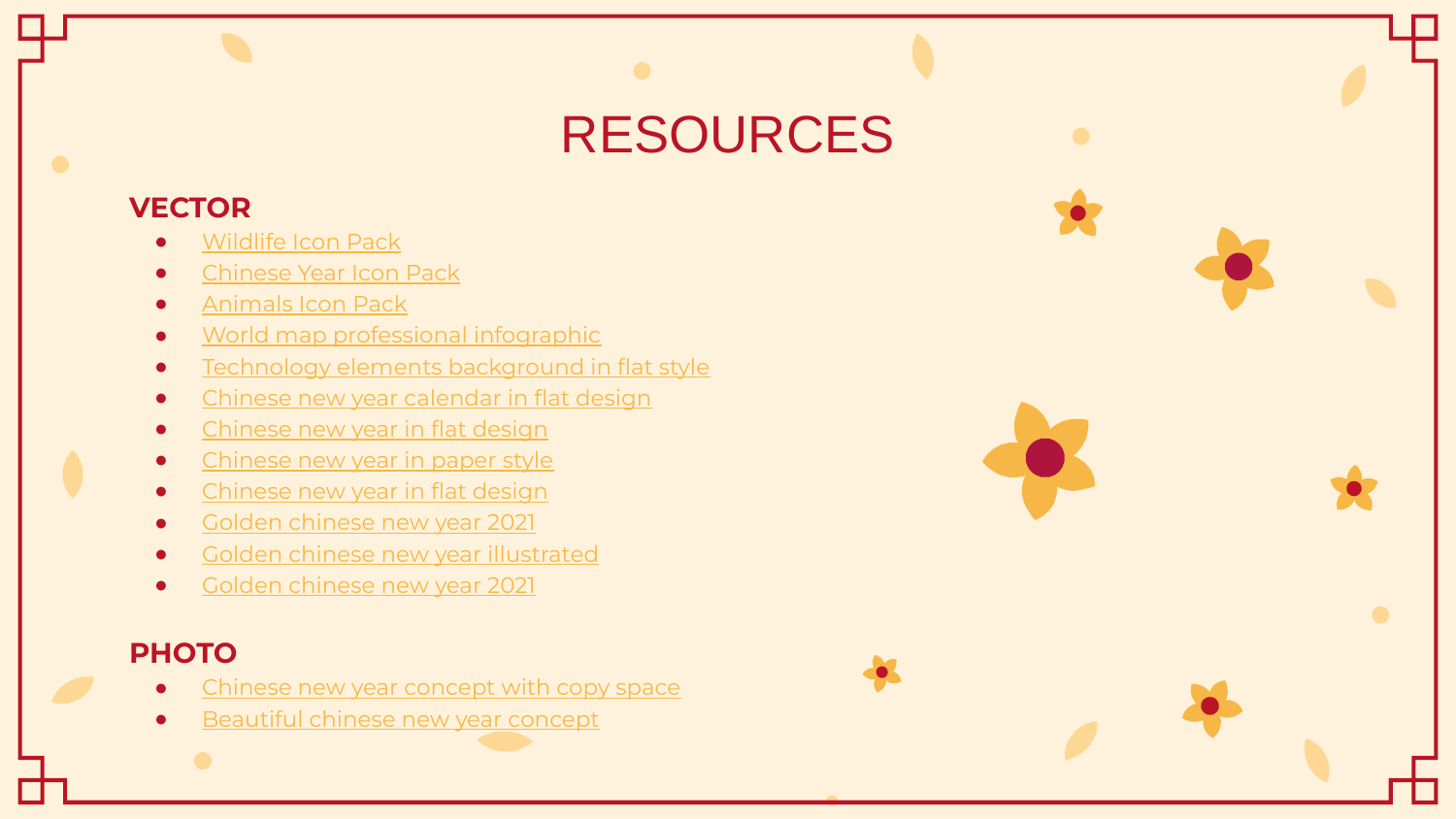

# RESOURCES
VECTOR
Wildlife Icon Pack
Chinese Year Icon Pack
Animals Icon Pack
World map professional infographic
Technology elements background in flat style
Chinese new year calendar in flat design
Chinese new year in flat design
Chinese new year in paper style
Chinese new year in flat design
Golden chinese new year 2021
Golden chinese new year illustrated
Golden chinese new year 2021
PHOTO
Chinese new year concept with copy space
Beautiful chinese new year concept